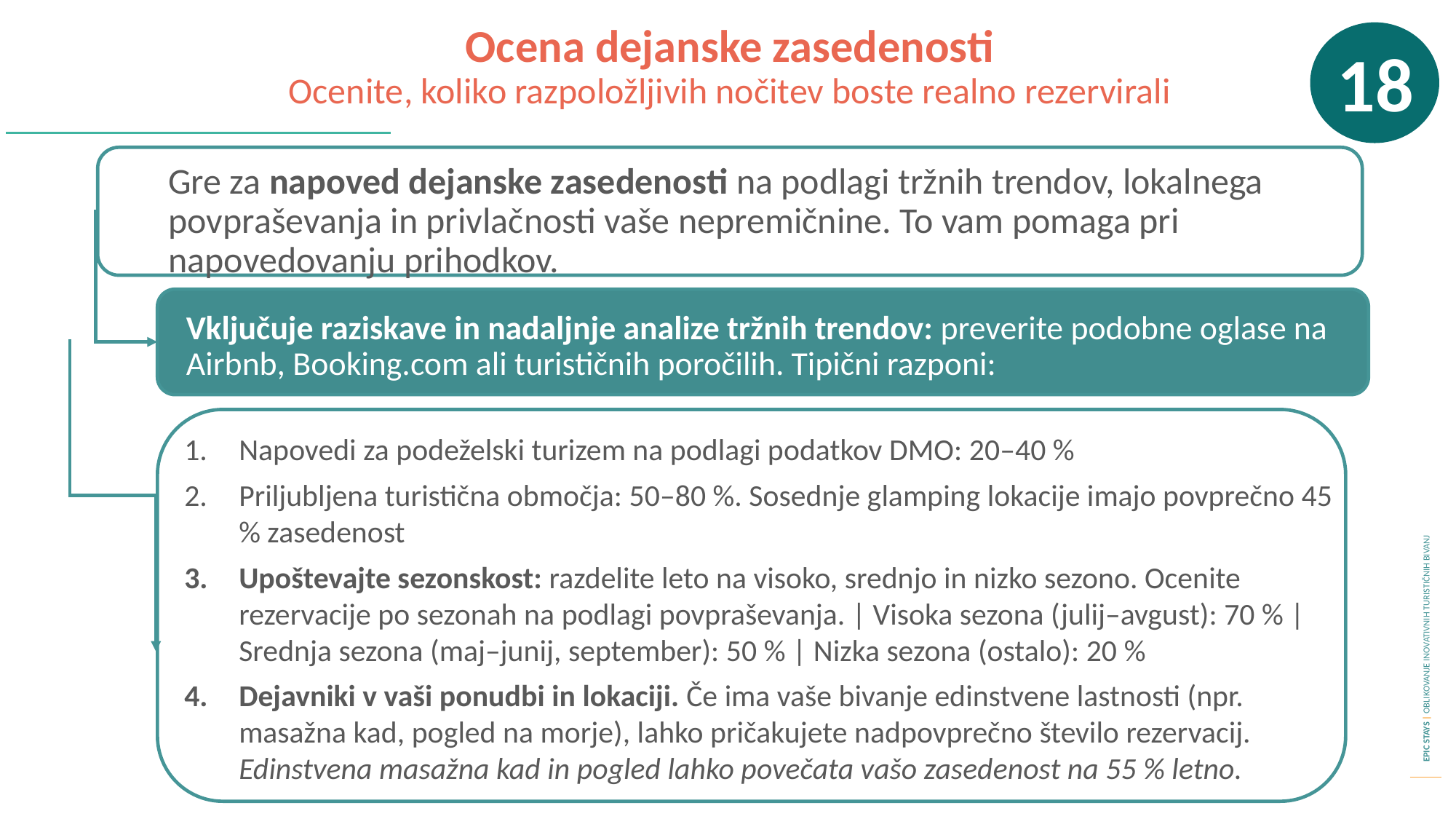

Ocena dejanske zasedenosti
Ocenite, koliko razpoložljivih nočitev boste realno rezervirali

18

Gre za napoved dejanske zasedenosti na podlagi tržnih trendov, lokalnega povpraševanja in privlačnosti vaše nepremičnine. To vam pomaga pri napovedovanju prihodkov.

Vključuje raziskave in nadaljnje analize tržnih trendov: preverite podobne oglase na Airbnb, Booking.com ali turističnih poročilih. Tipični razponi:

Napovedi za podeželski turizem na podlagi podatkov DMO: 20–40 %
Priljubljena turistična območja: 50–80 %. Sosednje glamping lokacije imajo povprečno 45 % zasedenost
Upoštevajte sezonskost: razdelite leto na visoko, srednjo in nizko sezono. Ocenite rezervacije po sezonah na podlagi povpraševanja. | Visoka sezona (julij–avgust): 70 % | Srednja sezona (maj–junij, september): 50 % | Nizka sezona (ostalo): 20 %
Dejavniki v vaši ponudbi in lokaciji. Če ima vaše bivanje edinstvene lastnosti (npr. masažna kad, pogled na morje), lahko pričakujete nadpovprečno število rezervacij. Edinstvena masažna kad in pogled lahko povečata vašo zasedenost na 55 % letno.